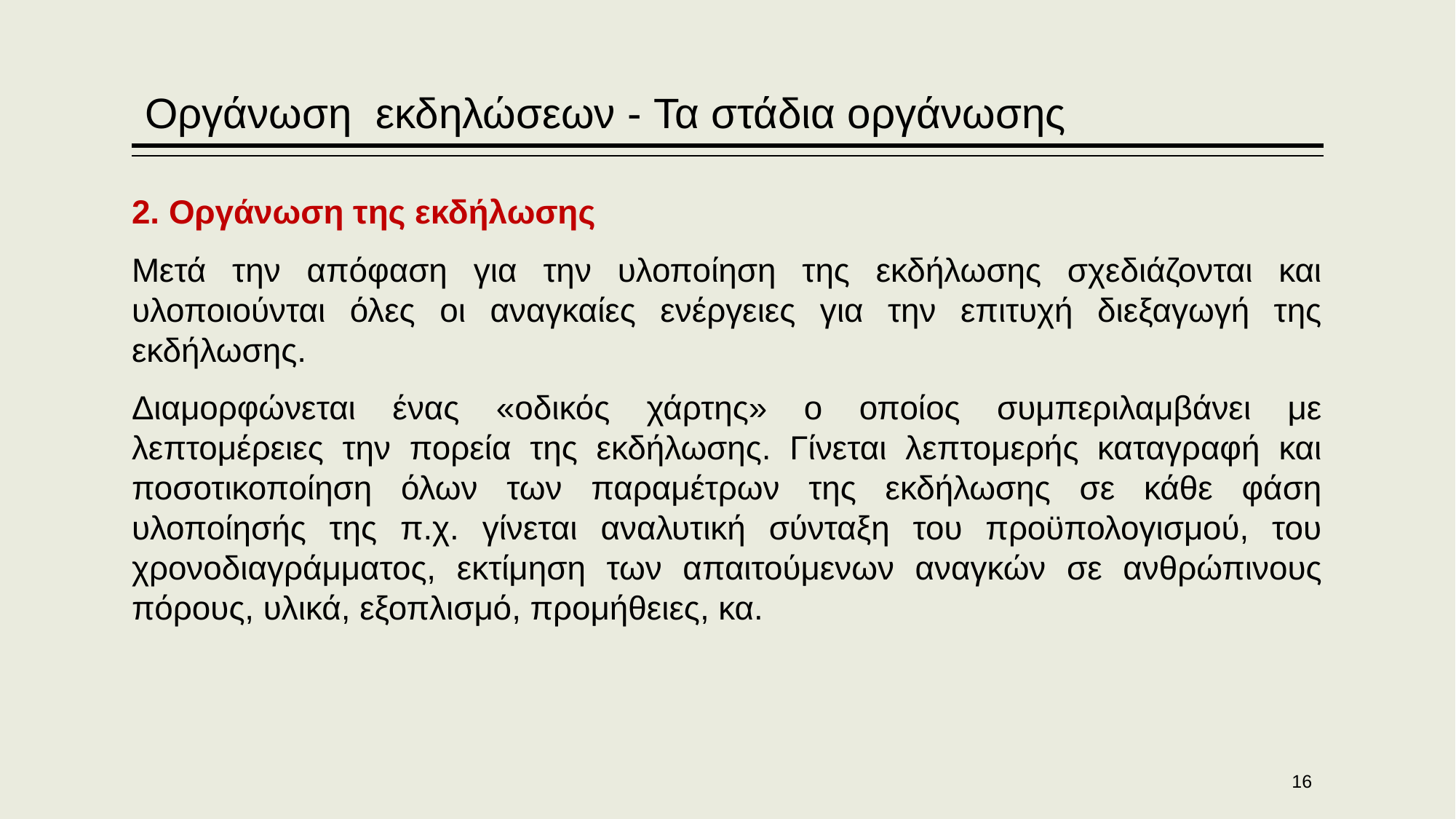

Οργάνωση  εκδηλώσεων - Τα στάδια οργάνωσης
2. Οργάνωση της εκδήλωσης
Μετά την απόφαση για την υλοποίηση της εκδήλωσης σχεδιάζονται και υλοποιούνται όλες οι αναγκαίες ενέργειες για την επιτυχή διεξαγωγή της εκδήλωσης.
Διαμορφώνεται ένας «οδικός χάρτης» ο οποίος συμπεριλαμβάνει με λεπτομέρειες την πορεία της εκδήλωσης. Γίνεται λεπτομερής καταγραφή και ποσοτικοποίηση όλων των παραμέτρων της εκδήλωσης σε κάθε φάση υλοποίησής της π.χ. γίνεται αναλυτική σύνταξη του προϋπολογισμού, του χρονοδιαγράμματος, εκτίμηση των απαιτούμενων αναγκών σε ανθρώπινους πόρους, υλικά, εξοπλισμό, προμήθειες, κα.
16